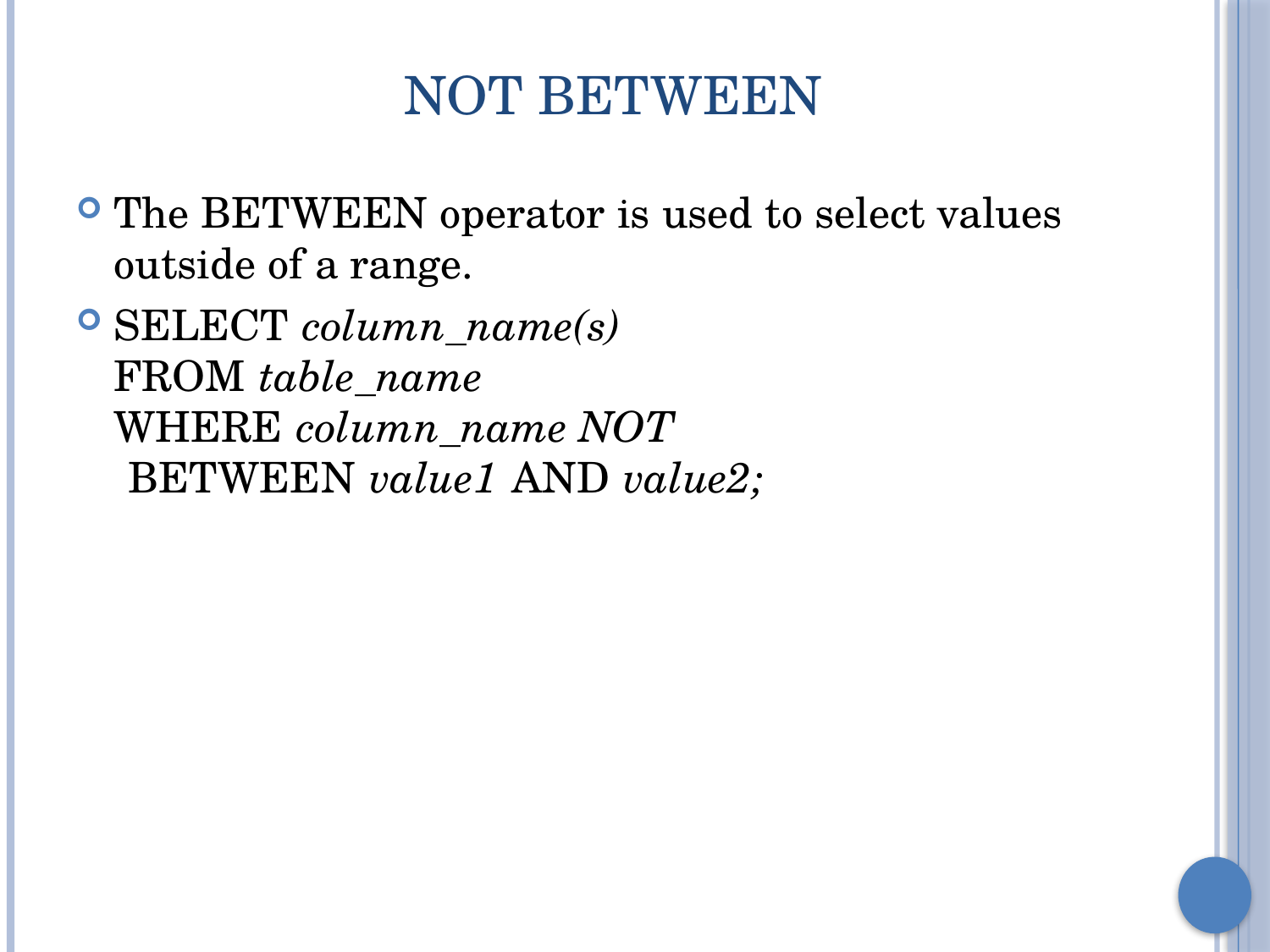

# Not Between
The BETWEEN operator is used to select values outside of a range.
SELECT column_name(s)
FROM table_name
WHERE column_name NOT  BETWEEN value1 AND value2;